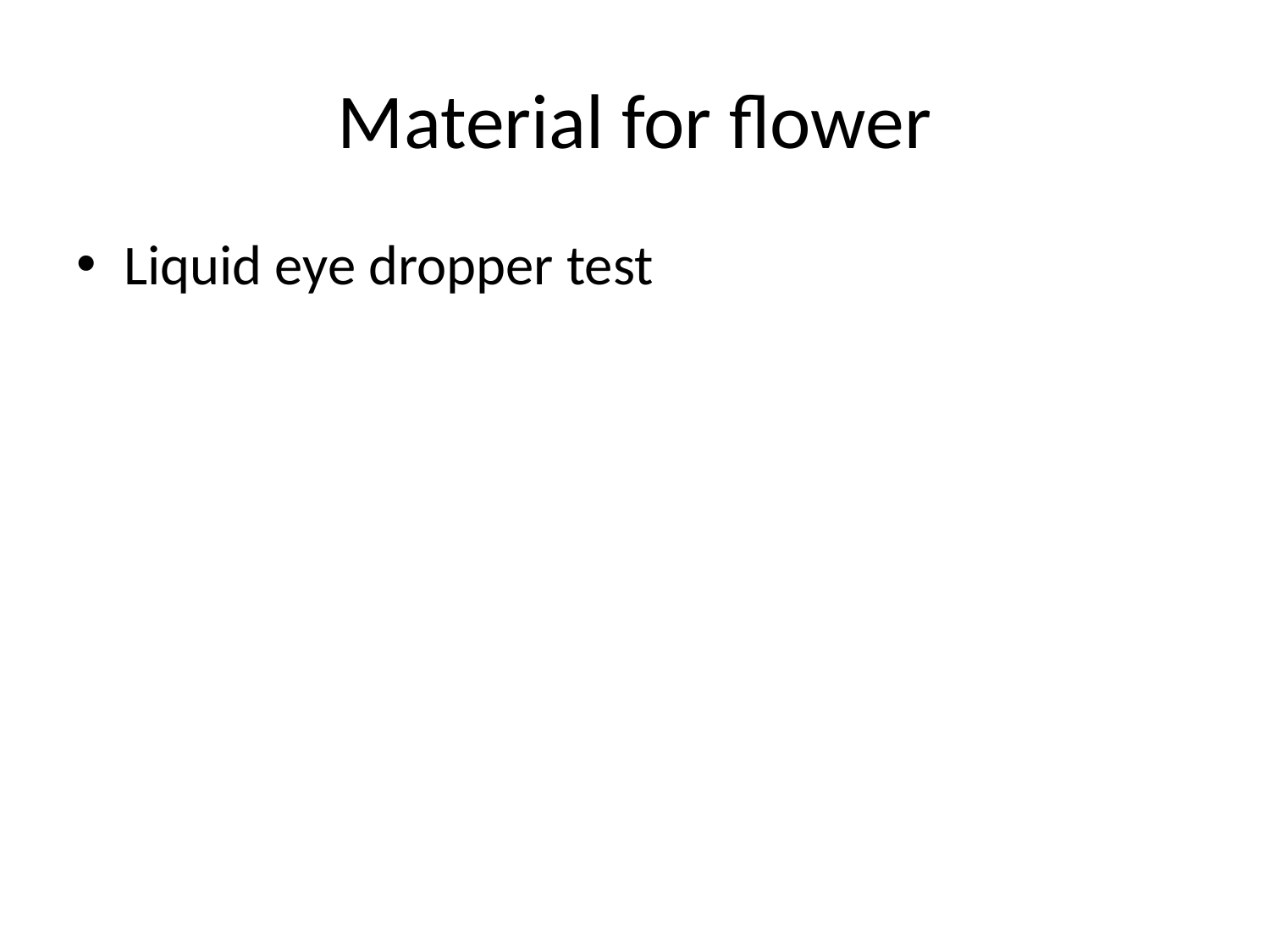

# Material for flower
Liquid eye dropper test